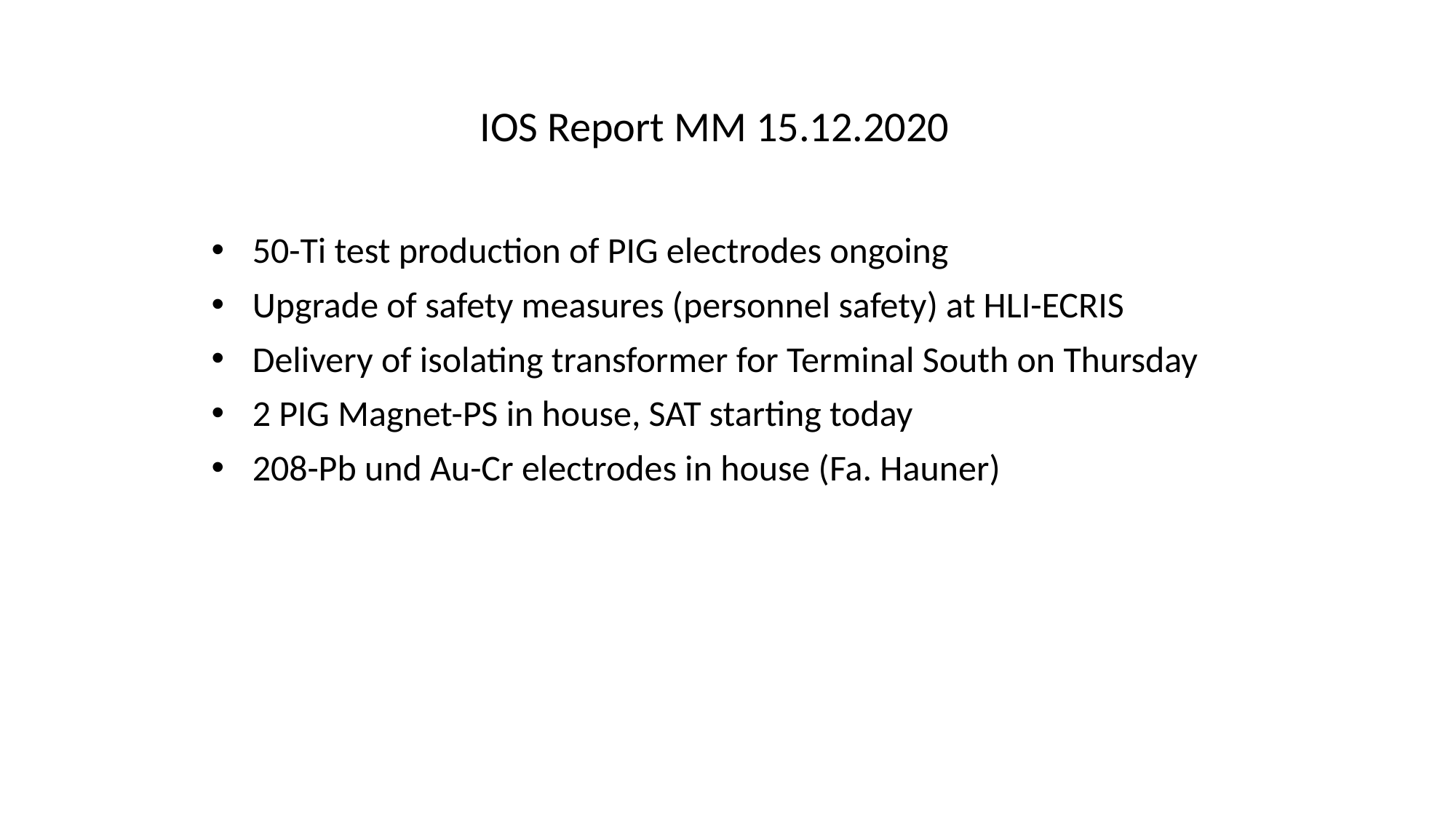

# IOS Report MM 15.12.2020
50-Ti test production of PIG electrodes ongoing
Upgrade of safety measures (personnel safety) at HLI-ECRIS
Delivery of isolating transformer for Terminal South on Thursday
2 PIG Magnet-PS in house, SAT starting today
208-Pb und Au-Cr electrodes in house (Fa. Hauner)